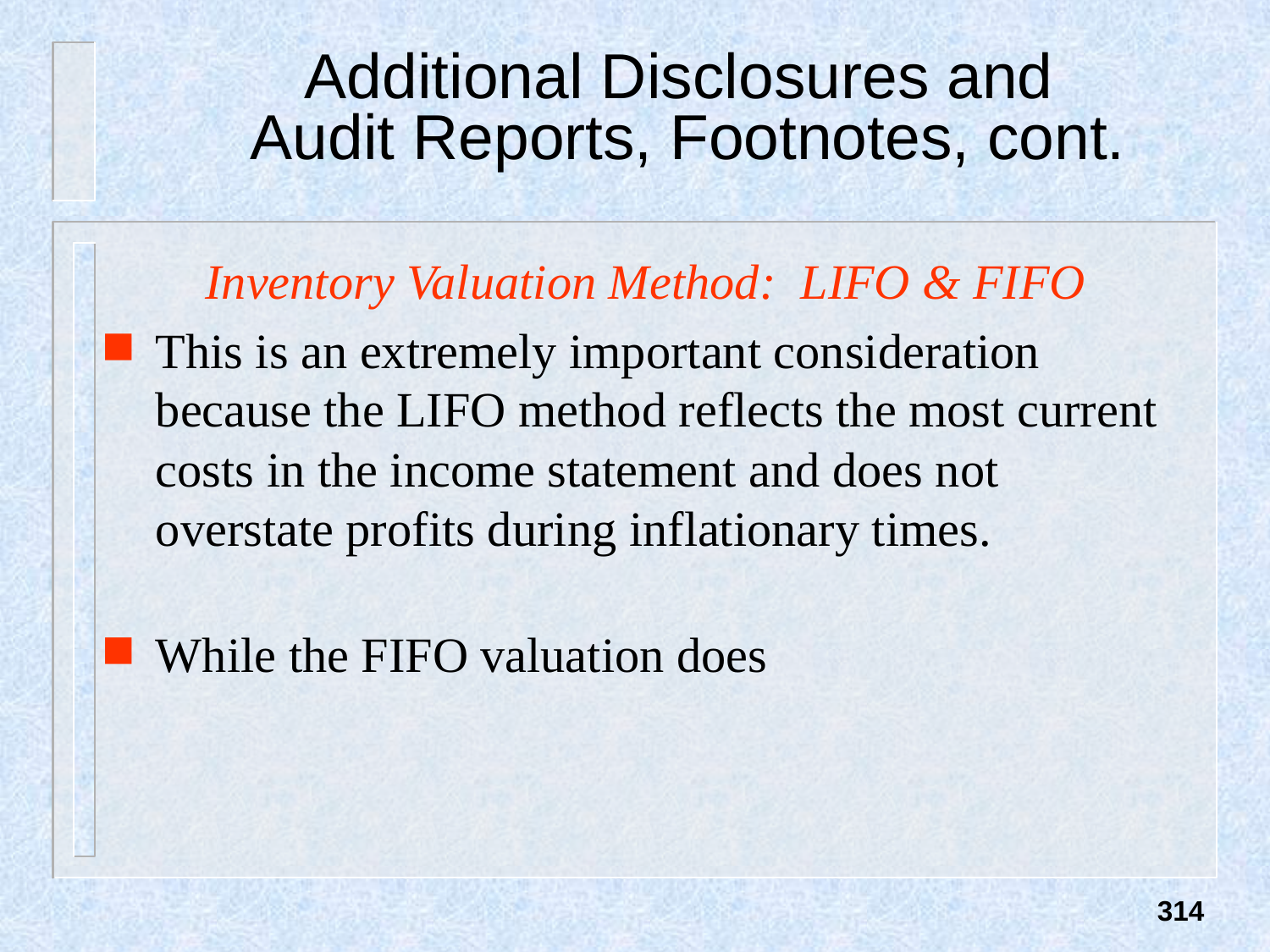

# Additional Disclosures and Audit Reports, Footnotes, cont.
Inventory Valuation Method:  LIFO & FIFO
This is an extremely important consideration because the LIFO method reflects the most current costs in the income statement and does not overstate profits during inflationary times.

While the FIFO valuation does
314